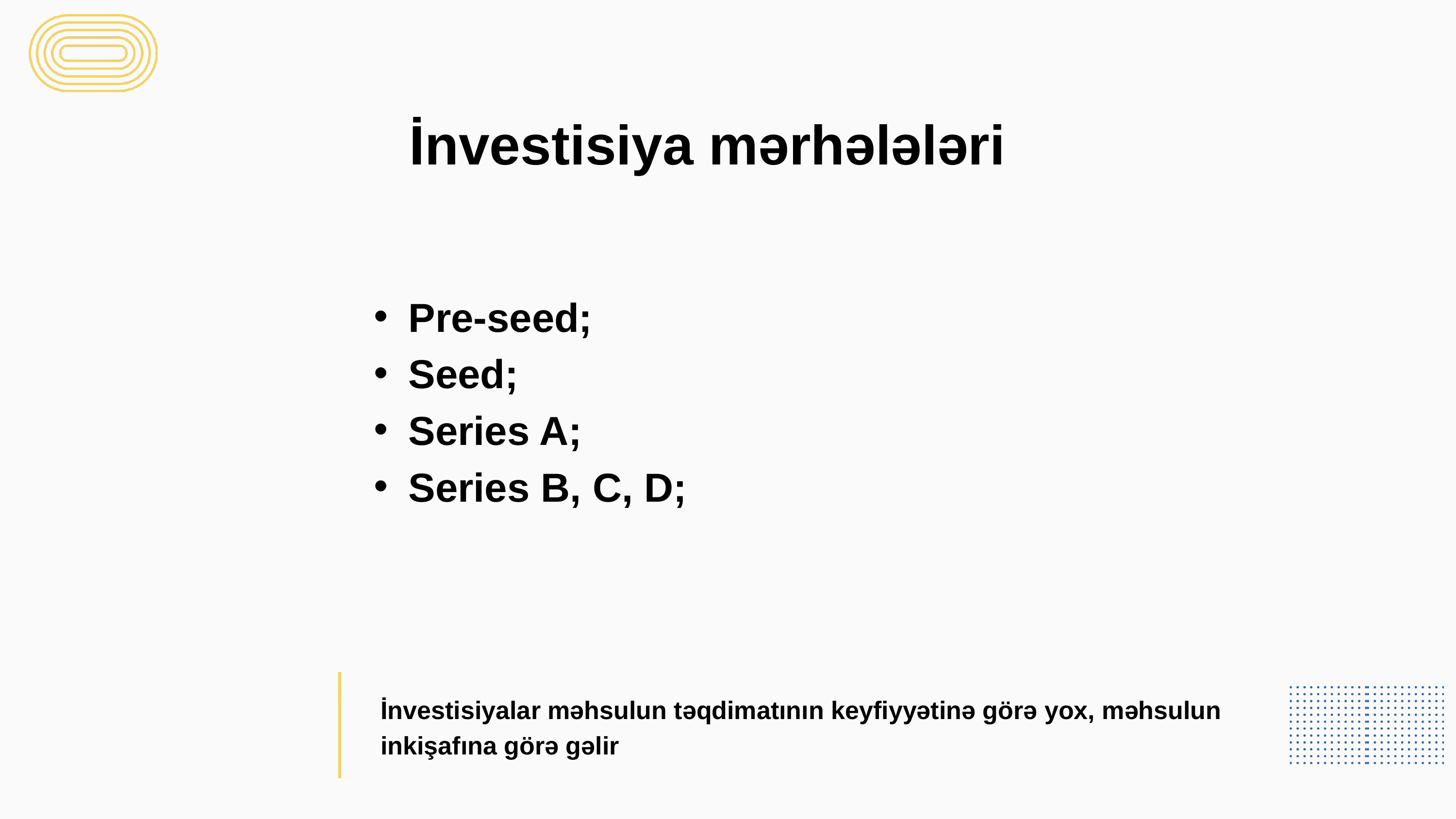

İnvestisiya mərhələləri
Pre-seed;
Seed;
Series A;
Series B, C, D;

İnvestisiyalar məhsulun təqdimatının keyfiyyətinə görə yox, məhsulun inkişafına görə gəlir